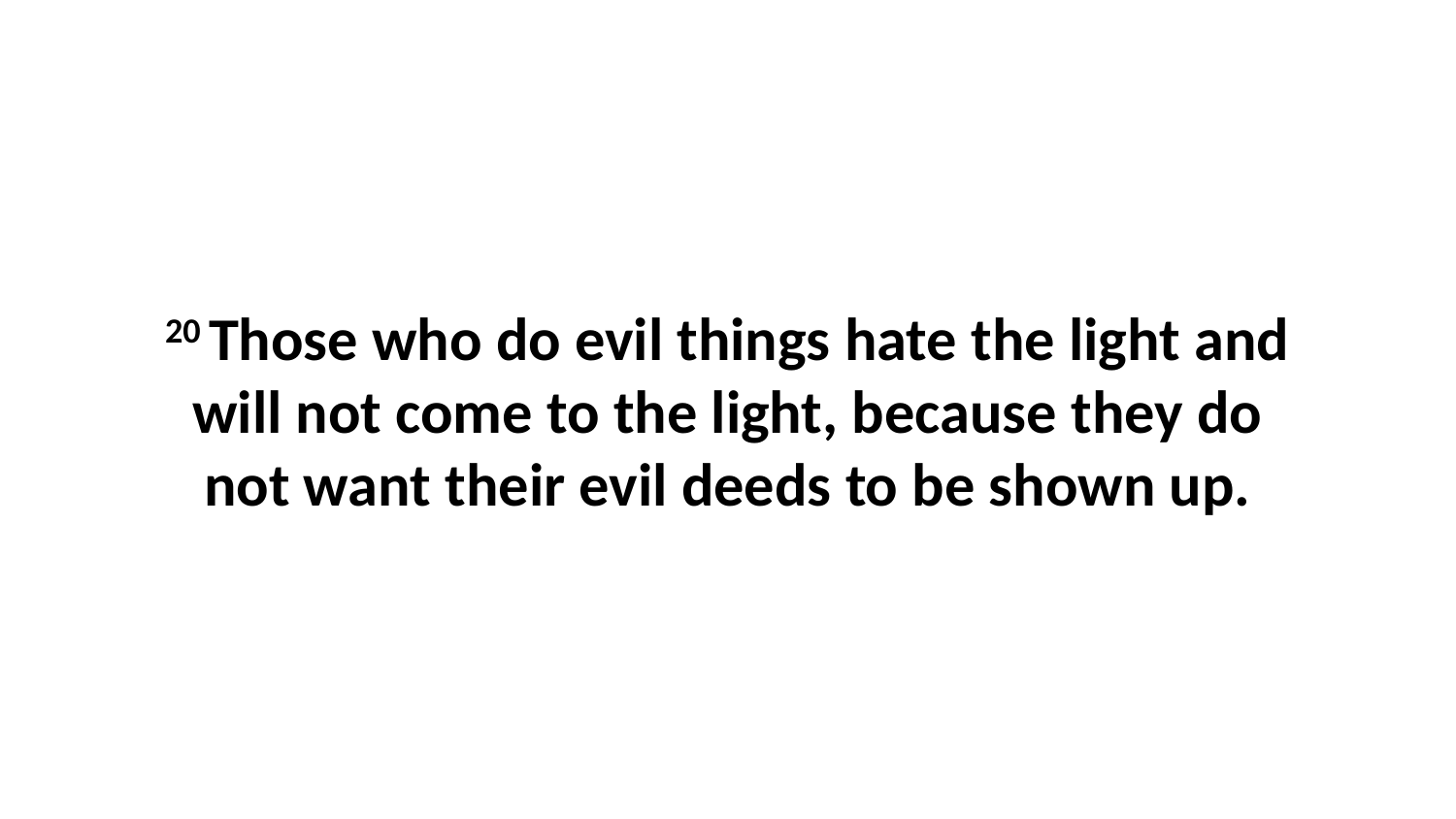

20 Those who do evil things hate the light and will not come to the light, because they do not want their evil deeds to be shown up.